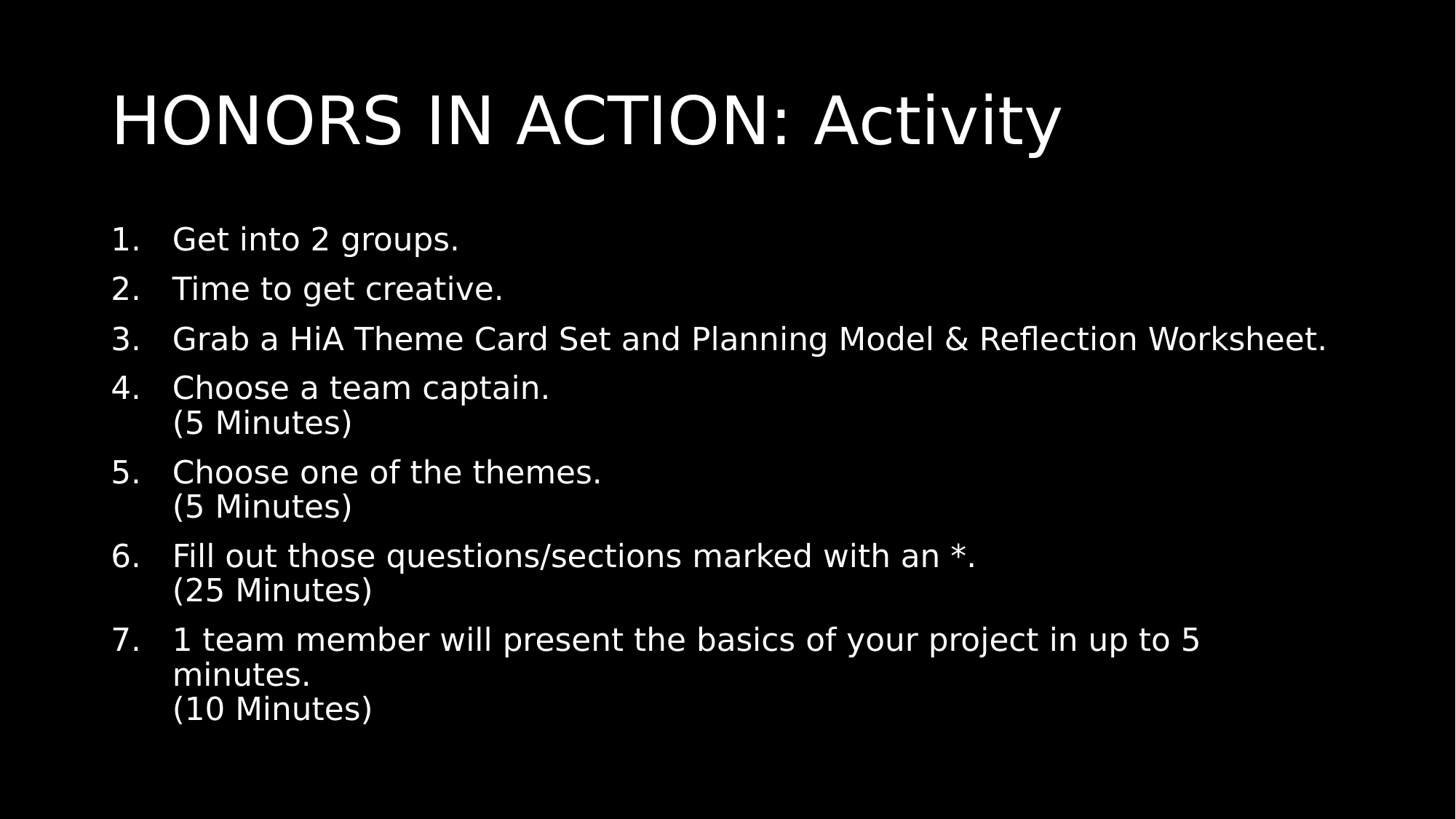

# HONORS IN ACTION: Activity
Get into 2 groups.
Time to get creative.
Grab a HiA Theme Card Set and Planning Model & Reflection Worksheet.
Choose a team captain.
(5 Minutes)
Choose one of the themes.
(5 Minutes)
Fill out those questions/sections marked with an *.
(25 Minutes)
1 team member will present the basics of your project in up to 5 minutes.
(10 Minutes)